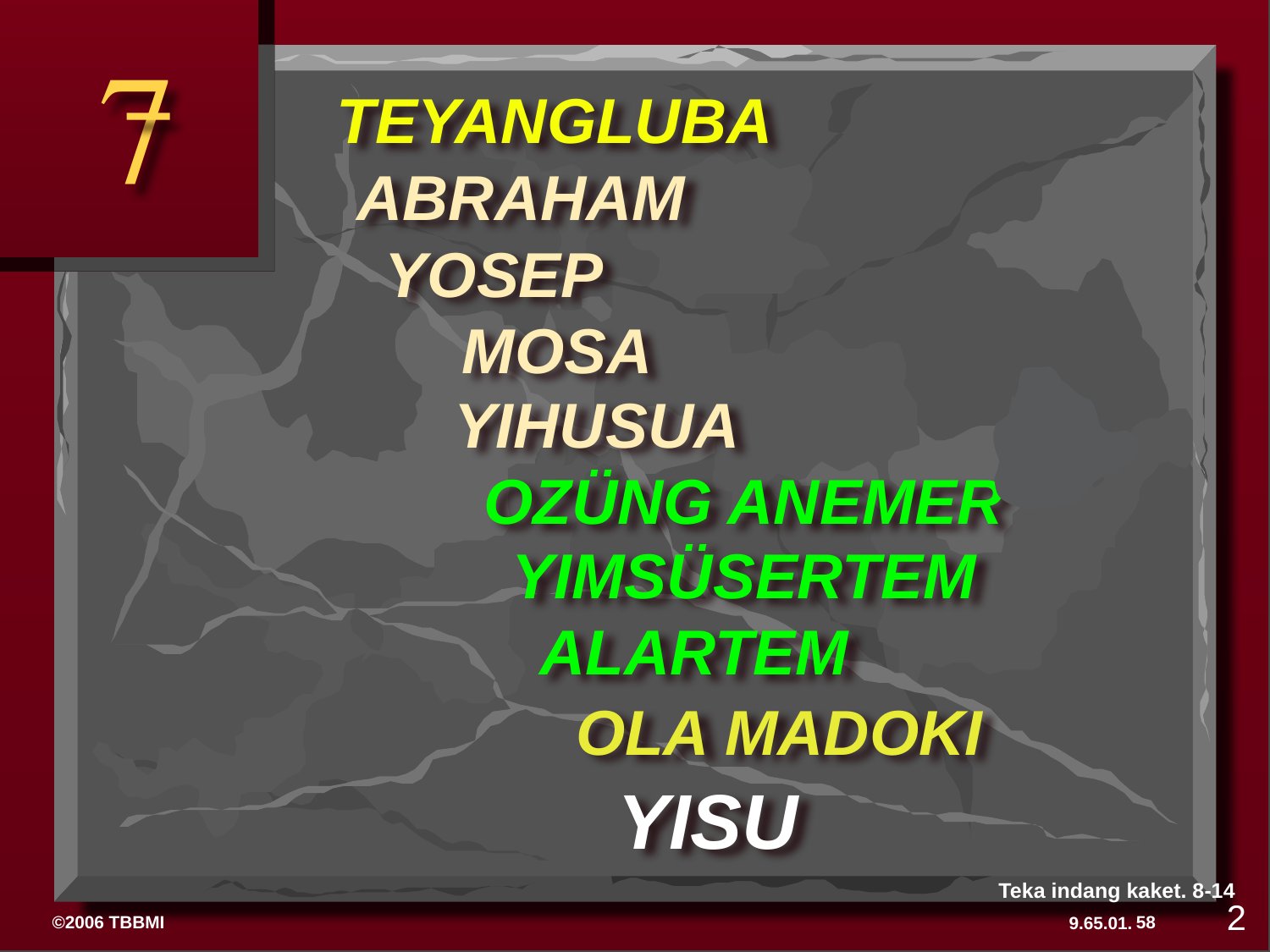

7
TEYANGLUBA

ABRAHAM
# Tatempangboba Kaketpong Ana
YOSEP

MOSA

YIHUSUA
OZÜNG ANEMER
YIMSÜSERTEM
ALARTEM
OLA MADOKI
YISU

Teka indang kaket. 8-14
2

58